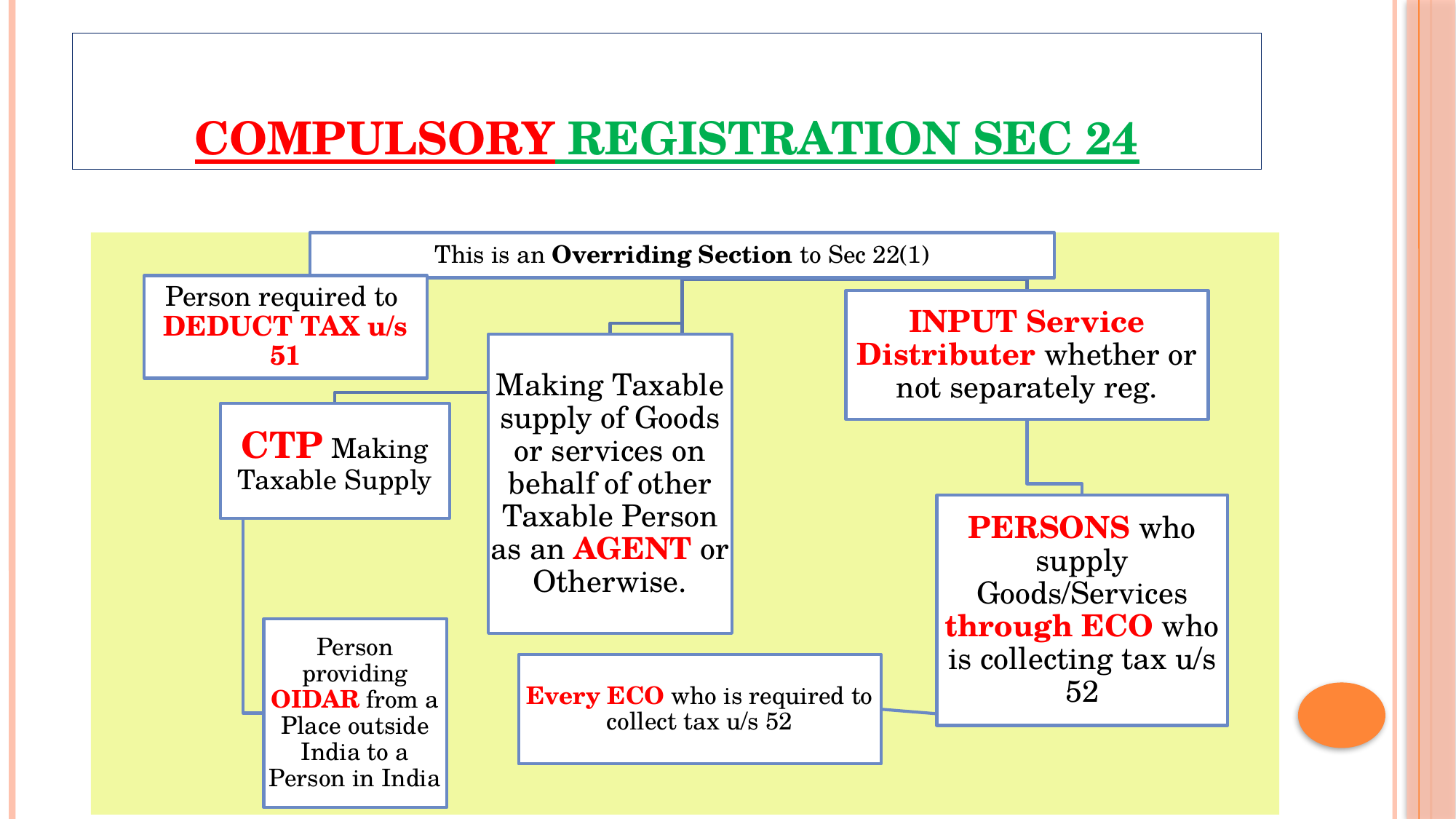

# Compulsory registration SEC 24
This is an Overriding Section to Sec 22(1)
Person required to  DEDUCT TAX u/s 51
Making Taxable supply of Goods or services on behalf of other Taxable Person as an AGENT or Otherwise.
CTP Making Taxable Supply
Person providing OIDAR from a Place outside India to a Person in India
INPUT Service Distributer whether or not separately reg.
PERSONS who supply Goods/Services through ECO who is collecting tax u/s 52
Every ECO who is required to collect tax u/s 52